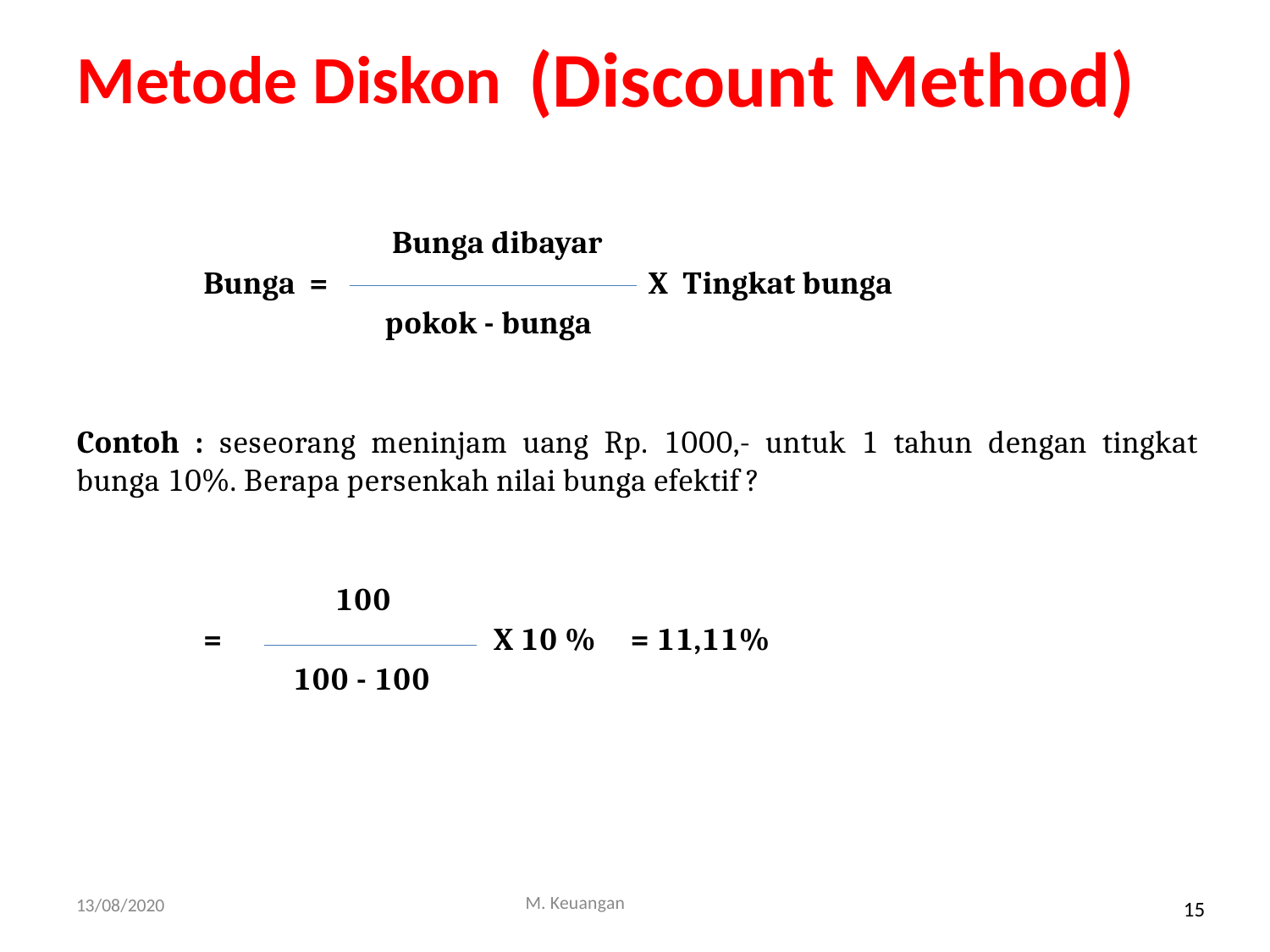

Metode Diskon (Discount Method)

      	                           Bunga dibayar
	Bunga  =                                              X  Tingkat bunga
	                          pokok - bunga

Contoh : seseorang meninjam uang Rp. 1000,- untuk 1 tahun dengan tingkat bunga 10%. Berapa persenkah nilai bunga efektif ?

                                     100
	=                                       X 10 %     = 11,11%
                               100 - 100
M. Keuangan
13/08/2020
15